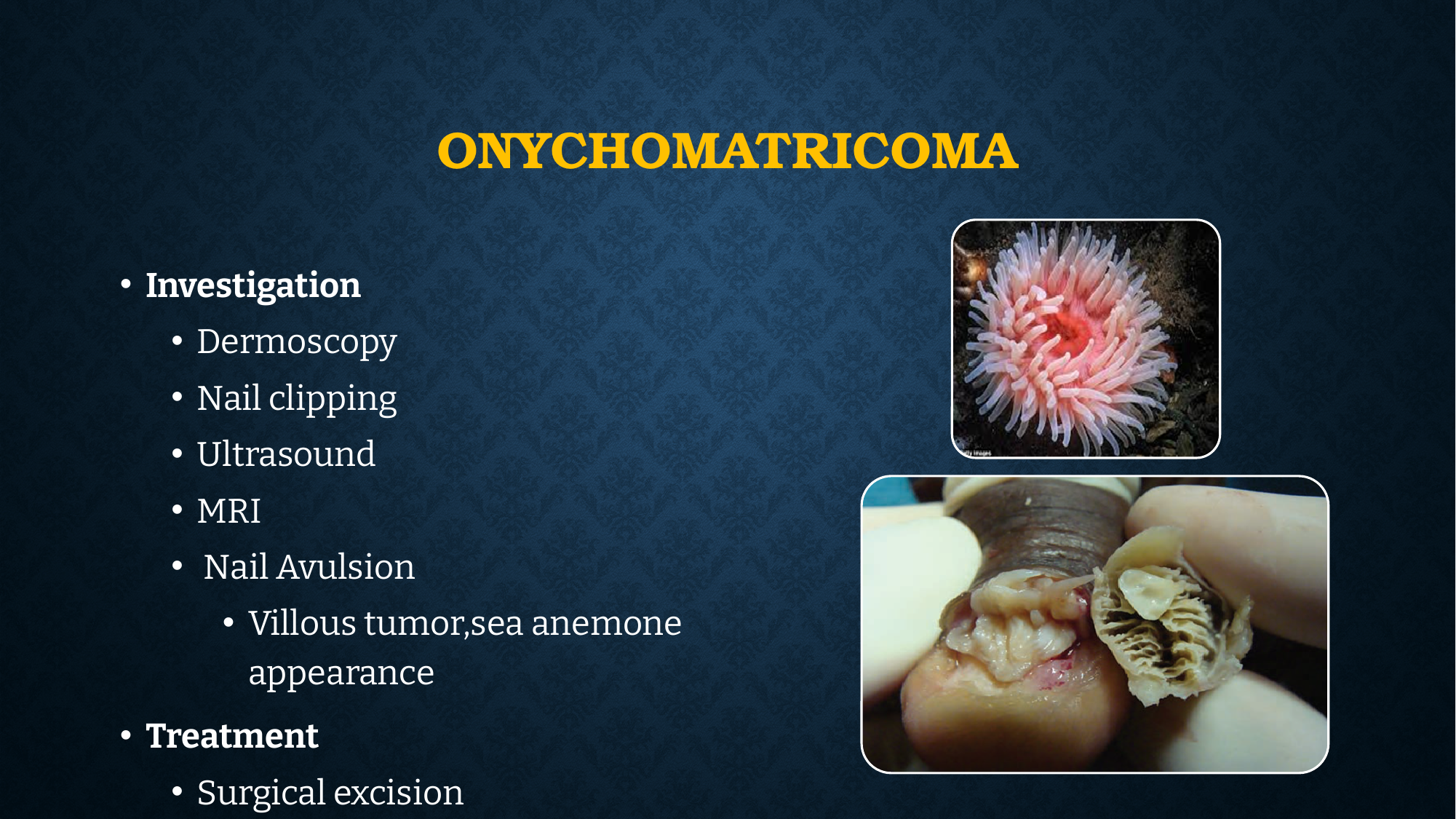

# onychomatricoma

Investigation
Dermoscopy
Nail clipping
Ultrasound
MRI
 Nail Avulsion
Villous tumor,sea anemone appearance
Treatment
Surgical excision